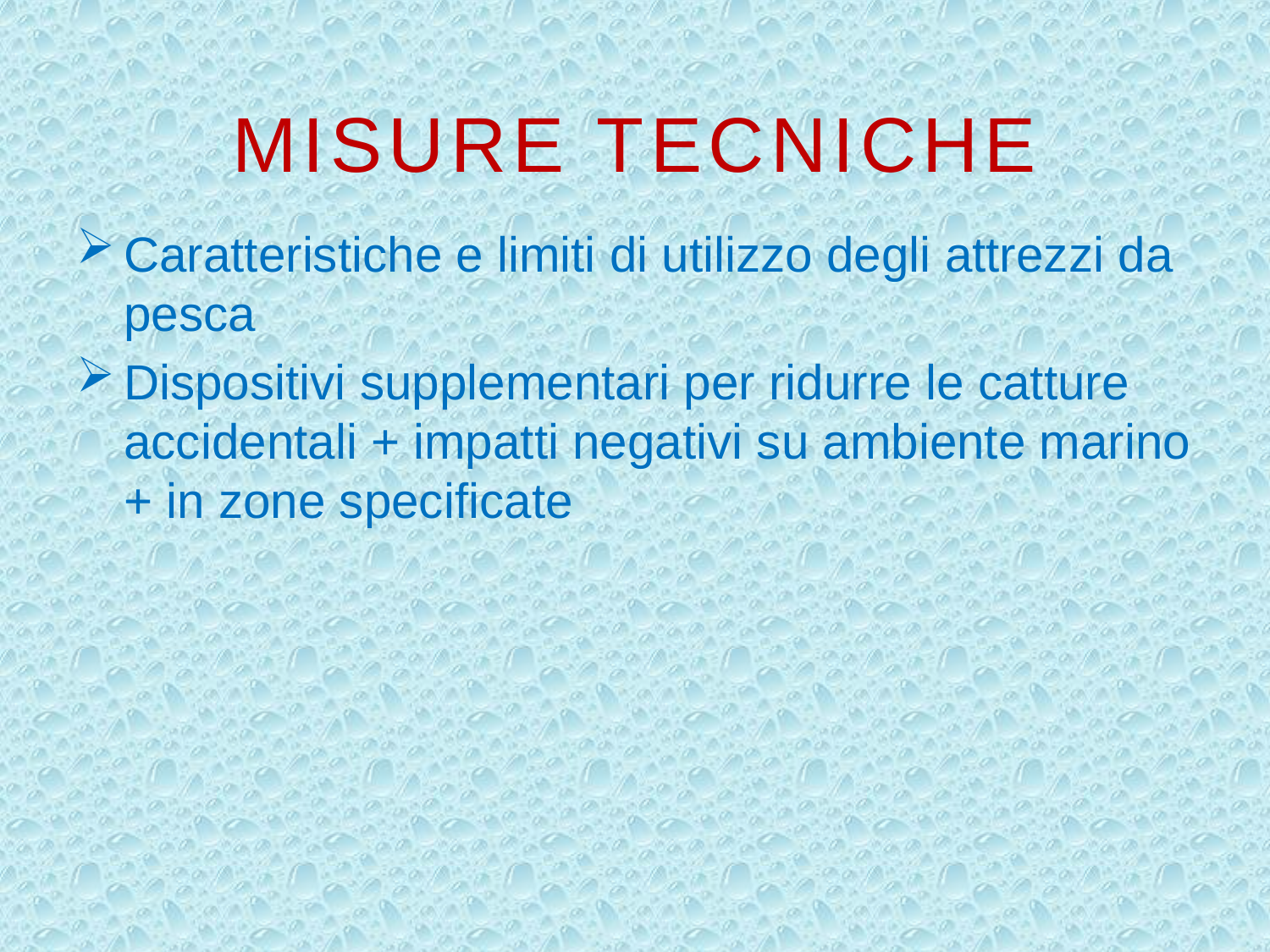

# Misure tecniche
Caratteristiche e limiti di utilizzo degli attrezzi da pesca
Dispositivi supplementari per ridurre le catture accidentali + impatti negativi su ambiente marino + in zone specificate